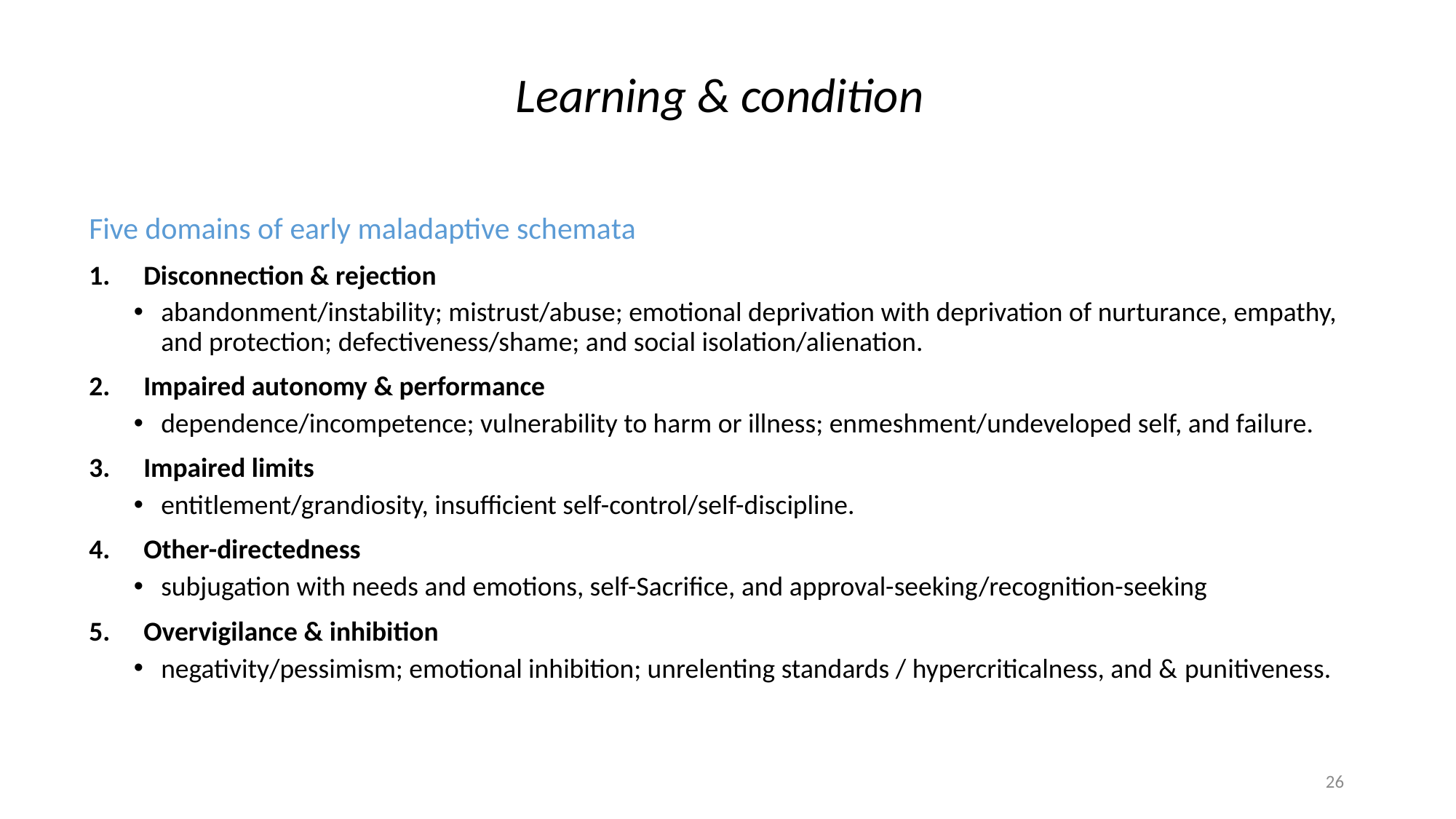

# Learning & condition

Five domains of early maladaptive schemata
Disconnection & rejection
abandonment/instability; mistrust/abuse; emotional deprivation with deprivation of nurturance, empathy, and protection; defectiveness/shame; and social isolation/alienation.
Impaired autonomy & performance
dependence/incompetence; vulnerability to harm or illness; enmeshment/undeveloped self, and failure.
Impaired limits
entitlement/grandiosity, insufficient self-control/self-discipline.
Other-directedness
subjugation with needs and emotions, self-Sacrifice, and approval-seeking/recognition-seeking
Overvigilance & inhibition
negativity/pessimism; emotional inhibition; unrelenting standards / hypercriticalness, and & punitiveness.
26